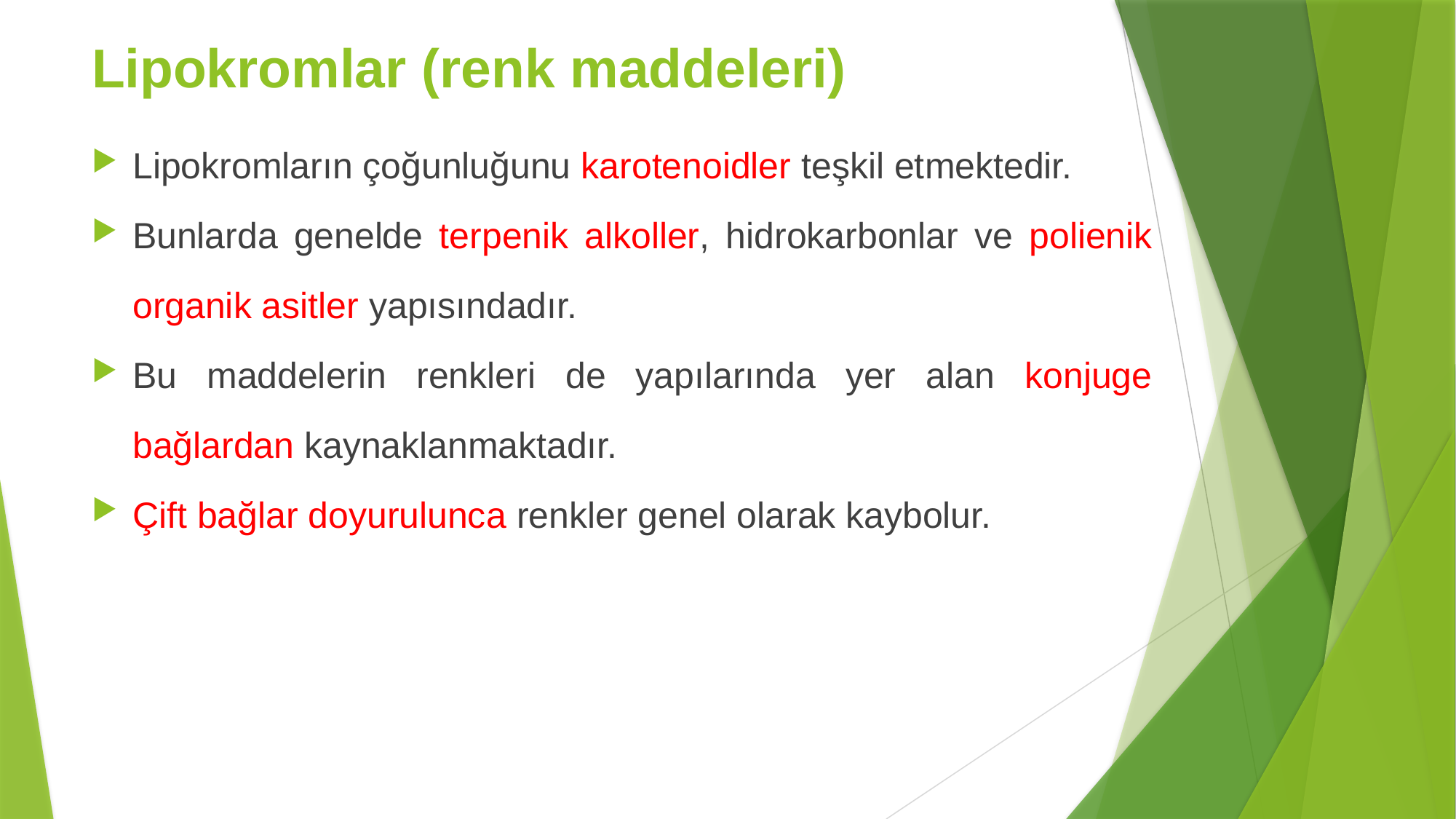

Lipokromlar (renk maddeleri)
Lipokromların çoğunluğunu karotenoidler teşkil etmektedir.
Bunlarda genelde terpenik alkoller, hidrokarbonlar ve polienik organik asitler yapısındadır.
Bu maddelerin renkleri de yapılarında yer alan konjuge bağlardan kaynaklanmaktadır.
Çift bağlar doyurulunca renkler genel olarak kaybolur.